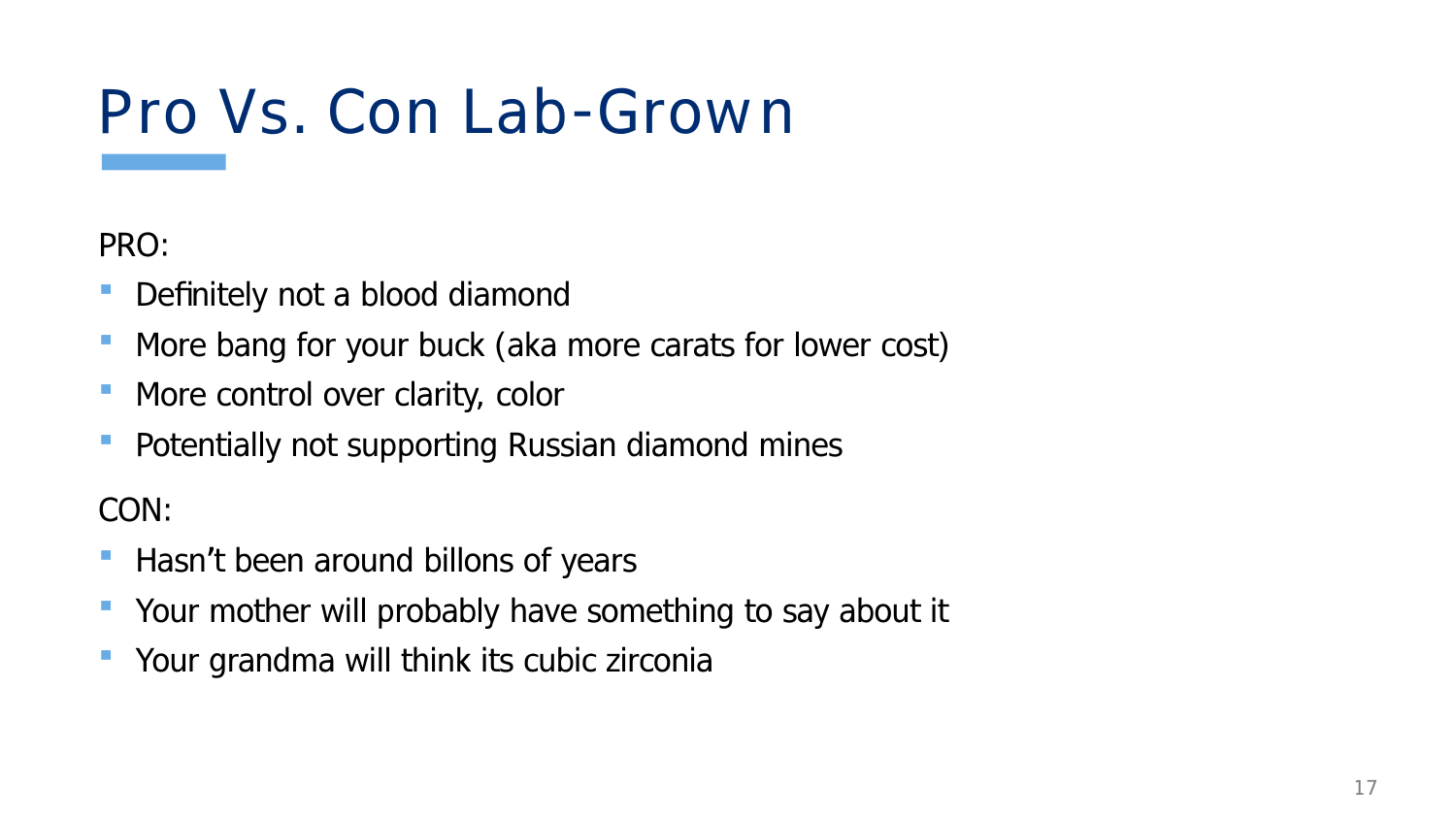

# Pro Vs. Con Lab-Grown
PRO:
Definitely not a blood diamond
More bang for your buck (aka more carats for lower cost)
More control over clarity, color
Potentially not supporting Russian diamond mines
CON:
Hasn’t been around billons of years
Your mother will probably have something to say about it
Your grandma will think its cubic zirconia